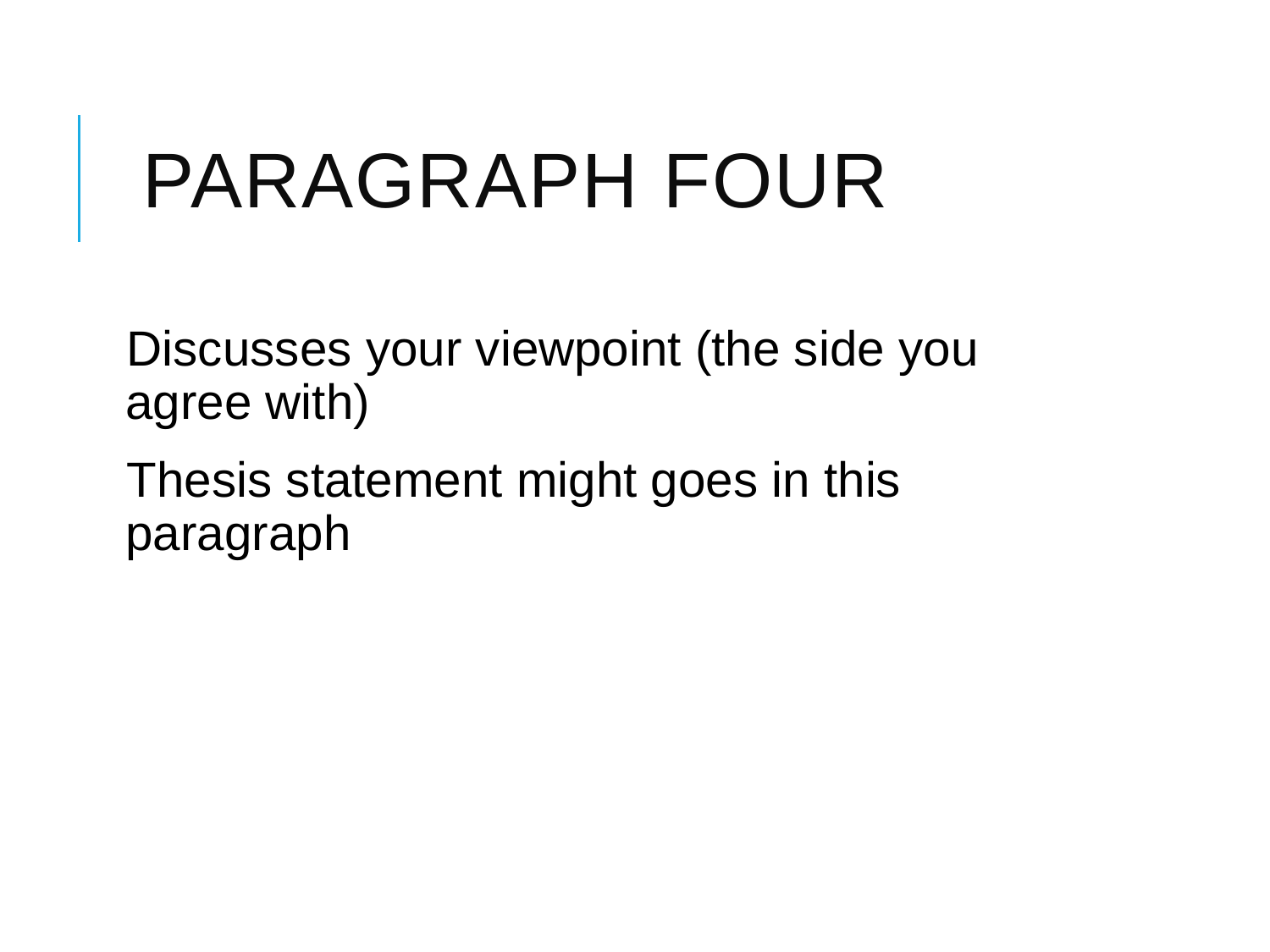

# Paragraph four
Discusses your viewpoint (the side you agree with)
Thesis statement might goes in this paragraph